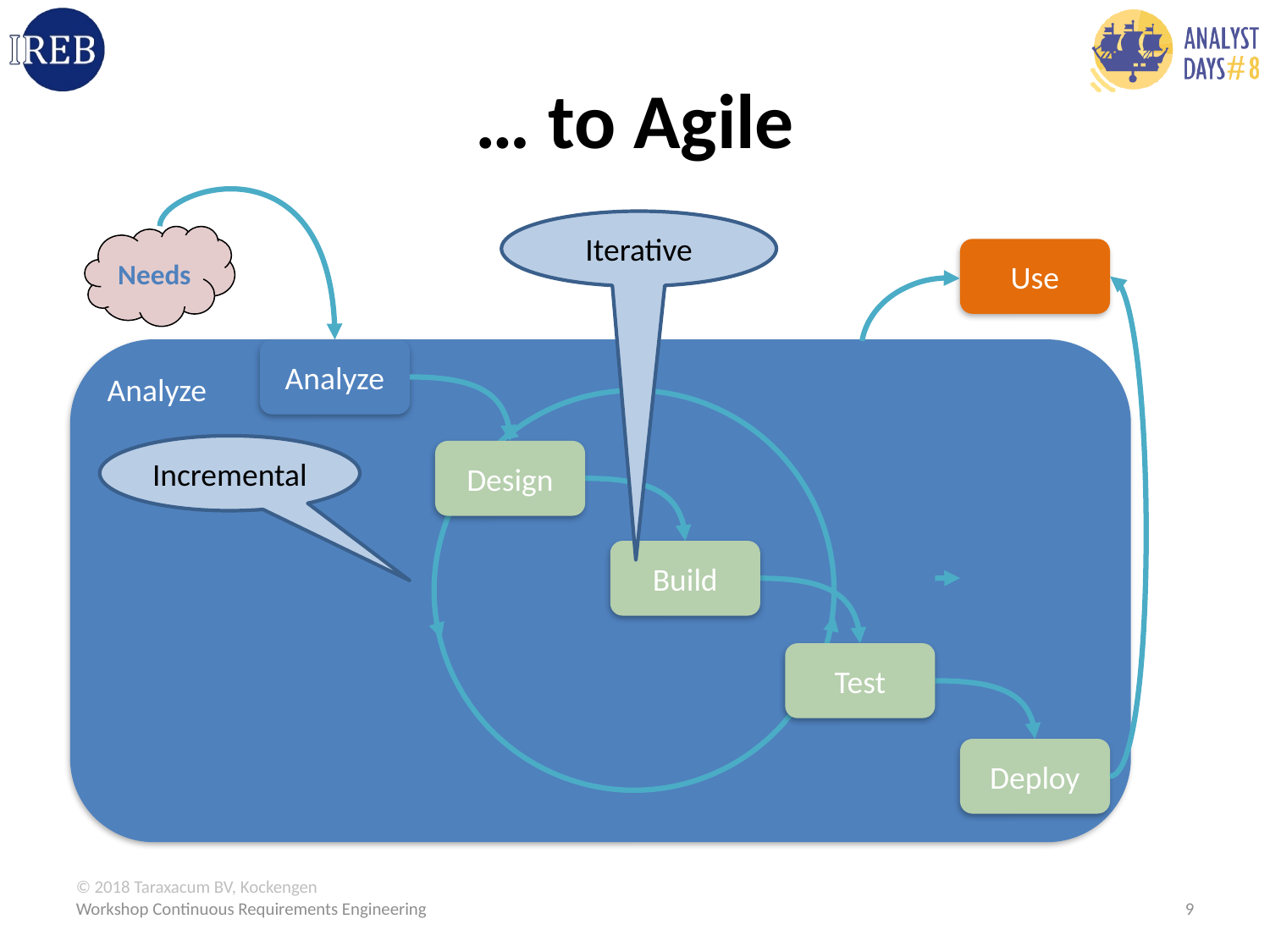

# … to Agile
Iterative
Needs
Use

Analyze
Analyze

Incremental
Design
Build
Test
Deploy
Workshop Continuous Requirements Engineering
9